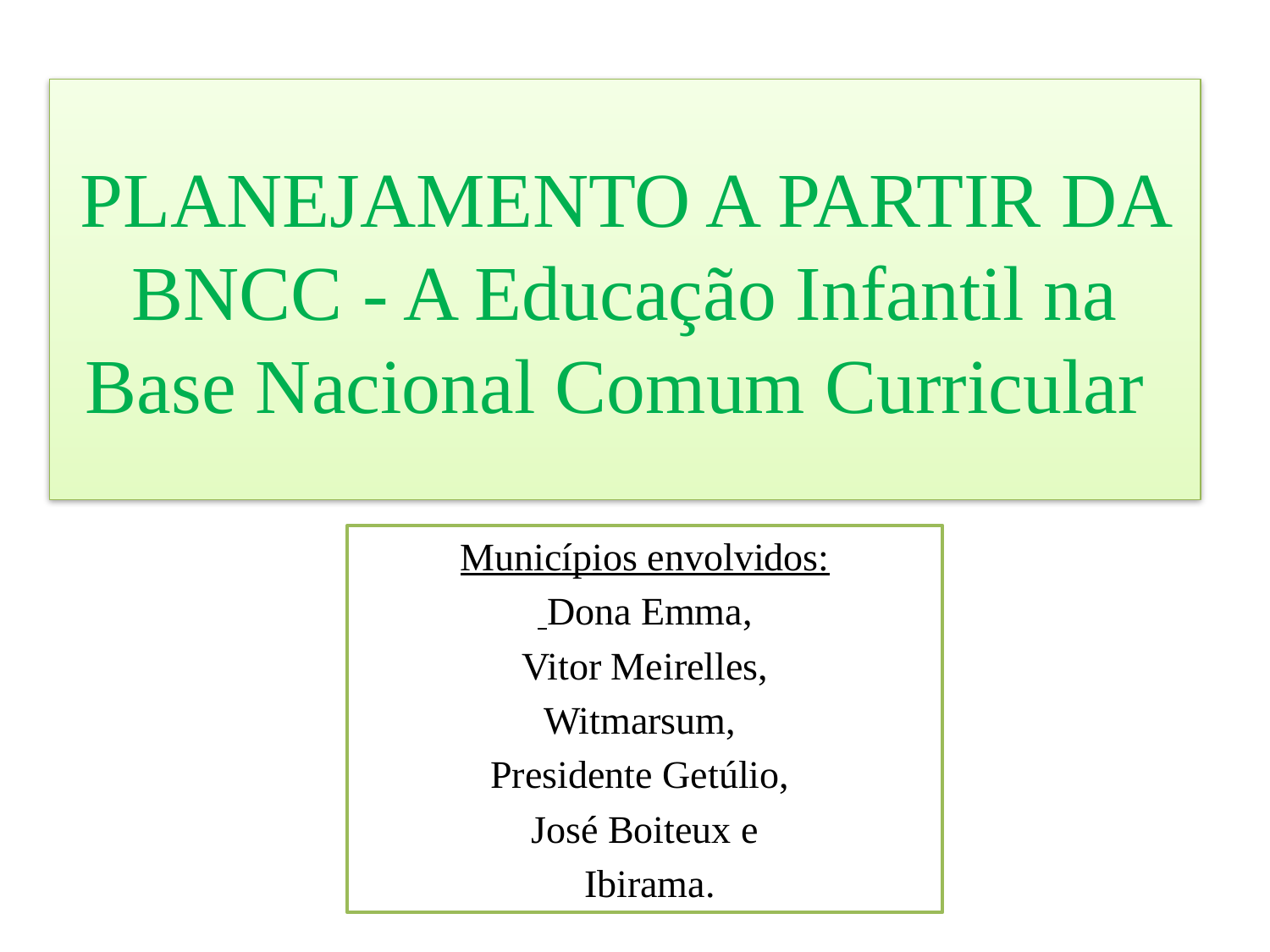

# PLANEJAMENTO A PARTIR DA BNCC - A Educação Infantil na Base Nacional Comum Curricular
Municípios envolvidos:
 Dona Emma,
 Vitor Meirelles,
Witmarsum,
Presidente Getúlio,
José Boiteux e
 Ibirama.